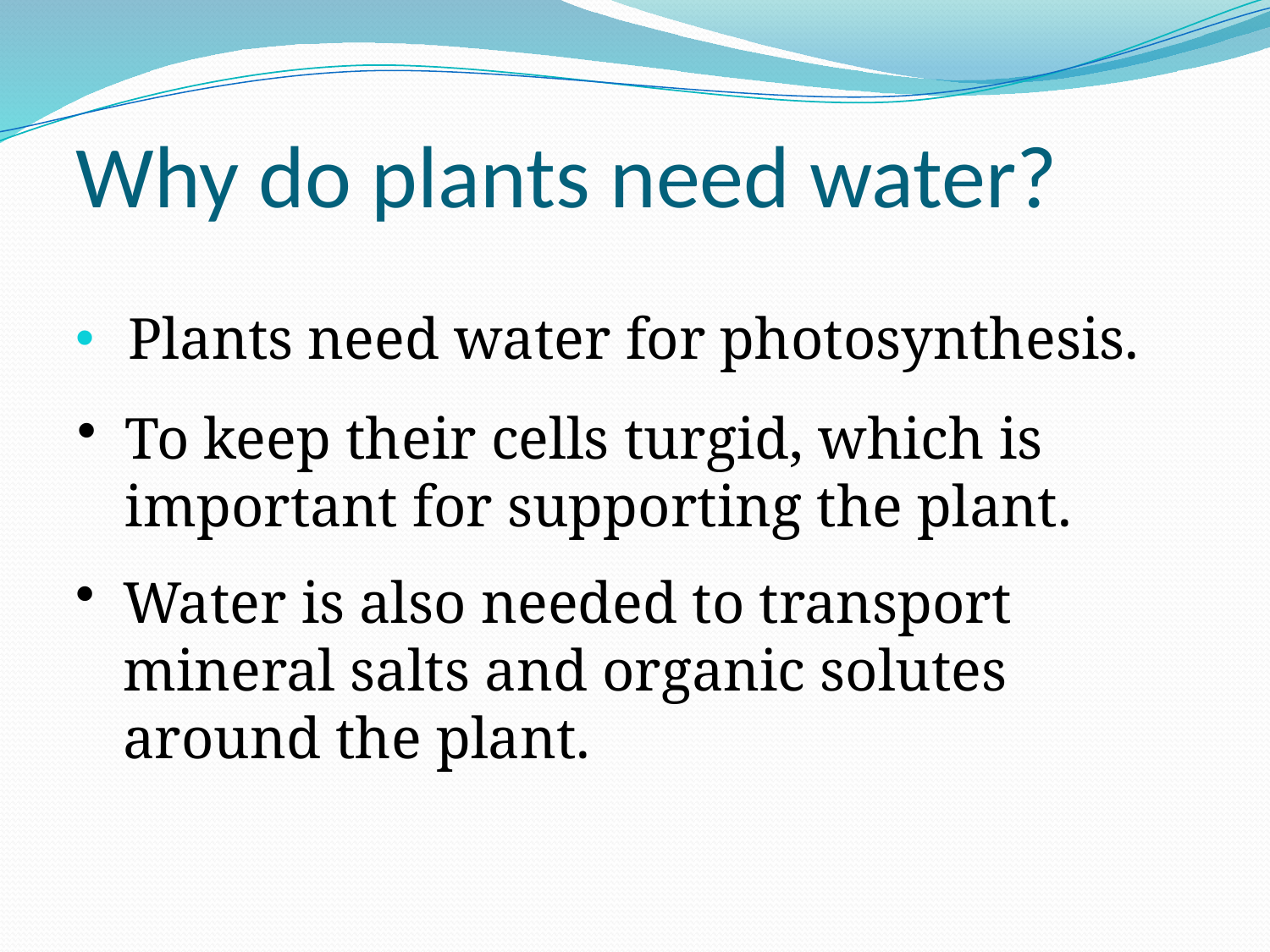

Why do plants need water?
 Plants need water for photosynthesis.
To keep their cells turgid, which is important for supporting the plant.
Water is also needed to transport mineral salts and organic solutes around the plant.